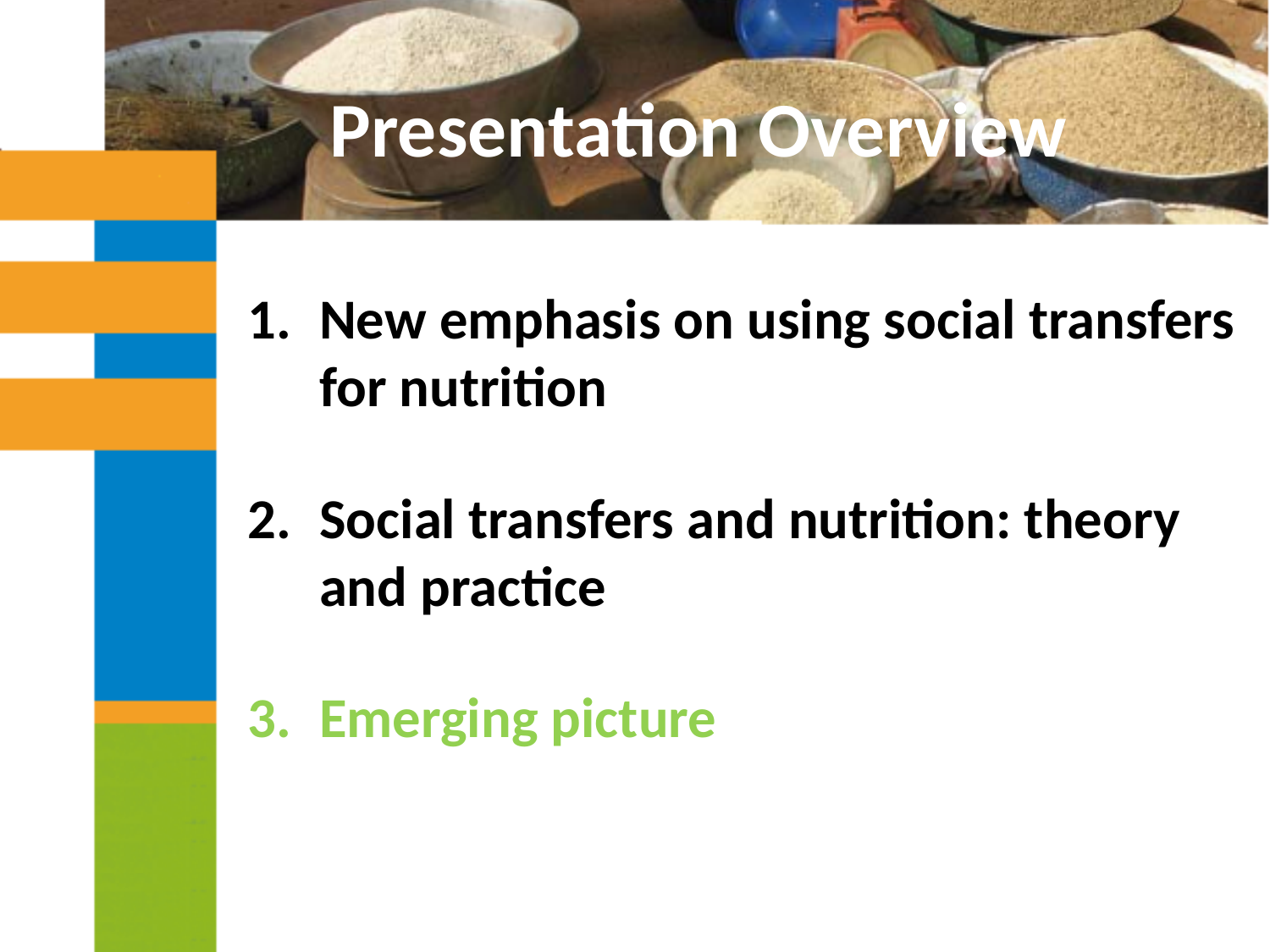

# Presentation Overview
New emphasis on using social transfers for nutrition
Social transfers and nutrition: theory and practice
Emerging picture